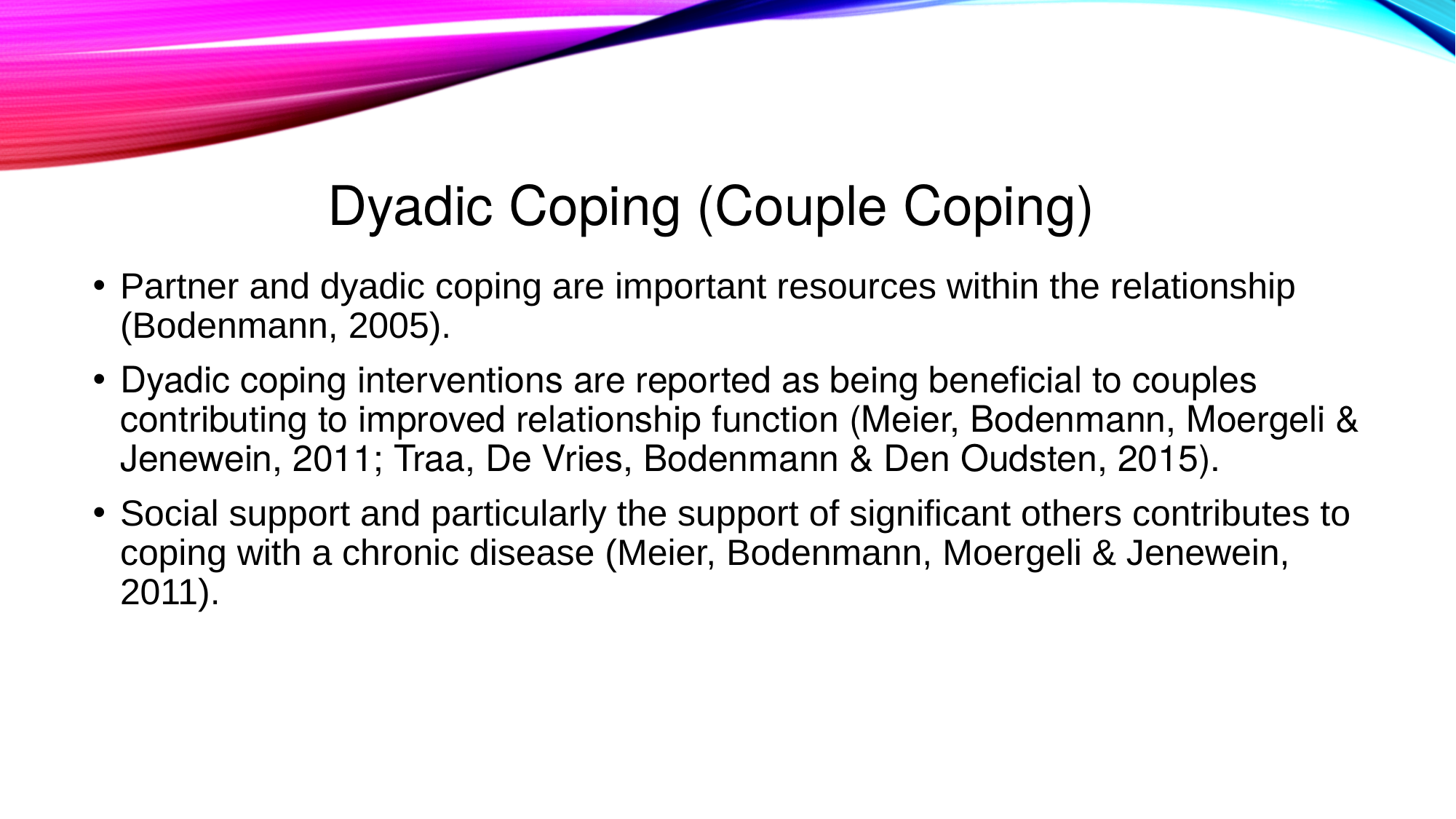

Dyadic Coping (Couple Coping)
Partner and dyadic coping are important resources within the relationship (Bodenmann, 2005).
Dyadic coping interventions are reported as being beneficial to couples contributing to improved relationship function (Meier, Bodenmann, Moergeli & Jenewein, 2011; Traa, De Vries, Bodenmann & Den Oudsten, 2015).
Social support and particularly the support of significant others contributes to coping with a chronic disease (Meier, Bodenmann, Moergeli & Jenewein, 2011).